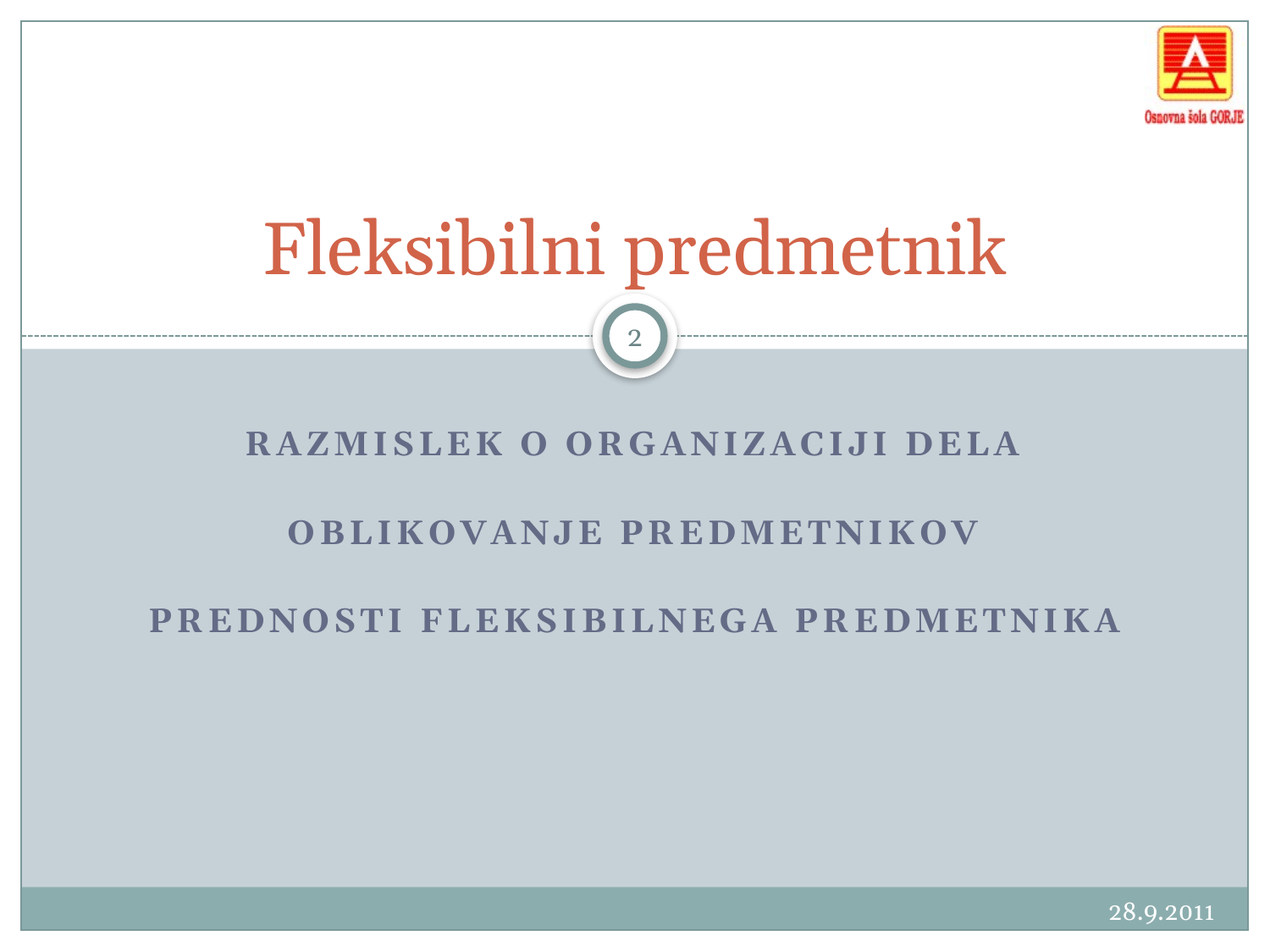

# Fleksibilni predmetnik
2
Razmislek o organizaciji dela
Oblikovanje predmetnikov
Prednosti FLEKSIBILNEGA PREDMETNIKA
28.9.2011